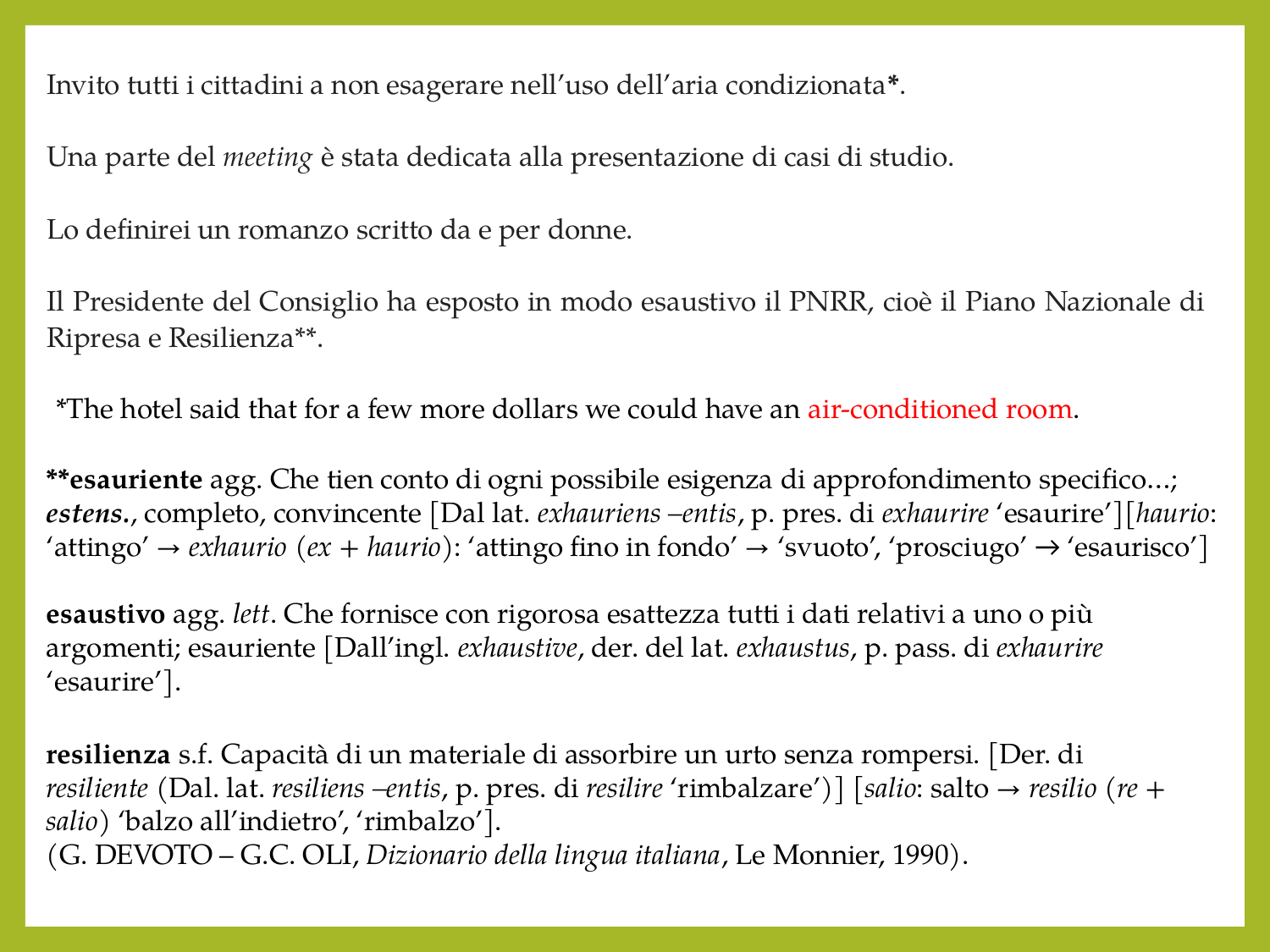

Invito tutti i cittadini a non esagerare nell’uso dell’aria condizionata*.

Una parte del meeting è stata dedicata alla presentazione di casi di studio.

Lo definirei un romanzo scritto da e per donne.

Il Presidente del Consiglio ha esposto in modo esaustivo il PNRR, cioè il Piano Nazionale di Ripresa e Resilienza**.
*The hotel said that for a few more dollars we could have an air-conditioned room.
**esauriente agg. Che tien conto di ogni possibile esigenza di approfondimento specifico…; estens., completo, convincente [Dal lat. exhauriens –entis, p. pres. di exhaurire ‘esaurire’][haurio: ‘attingo’ → exhaurio (ex + haurio): ‘attingo fino in fondo’ → ‘svuoto’, ‘prosciugo’ → ‘esaurisco’]

esaustivo agg. lett. Che fornisce con rigorosa esattezza tutti i dati relativi a uno o più argomenti; esauriente [Dall’ingl. exhaustive, der. del lat. exhaustus, p. pass. di exhaurire ‘esaurire’].
resilienza s.f. Capacità di un materiale di assorbire un urto senza rompersi. [Der. di resiliente (Dal. lat. resiliens –entis, p. pres. di resilire ‘rimbalzare’)] [salio: salto → resilio (re + salio) ‘balzo all’indietro’, ‘rimbalzo’].
(G. Devoto – G.C. Oli, Dizionario della lingua italiana, Le Monnier, 1990).